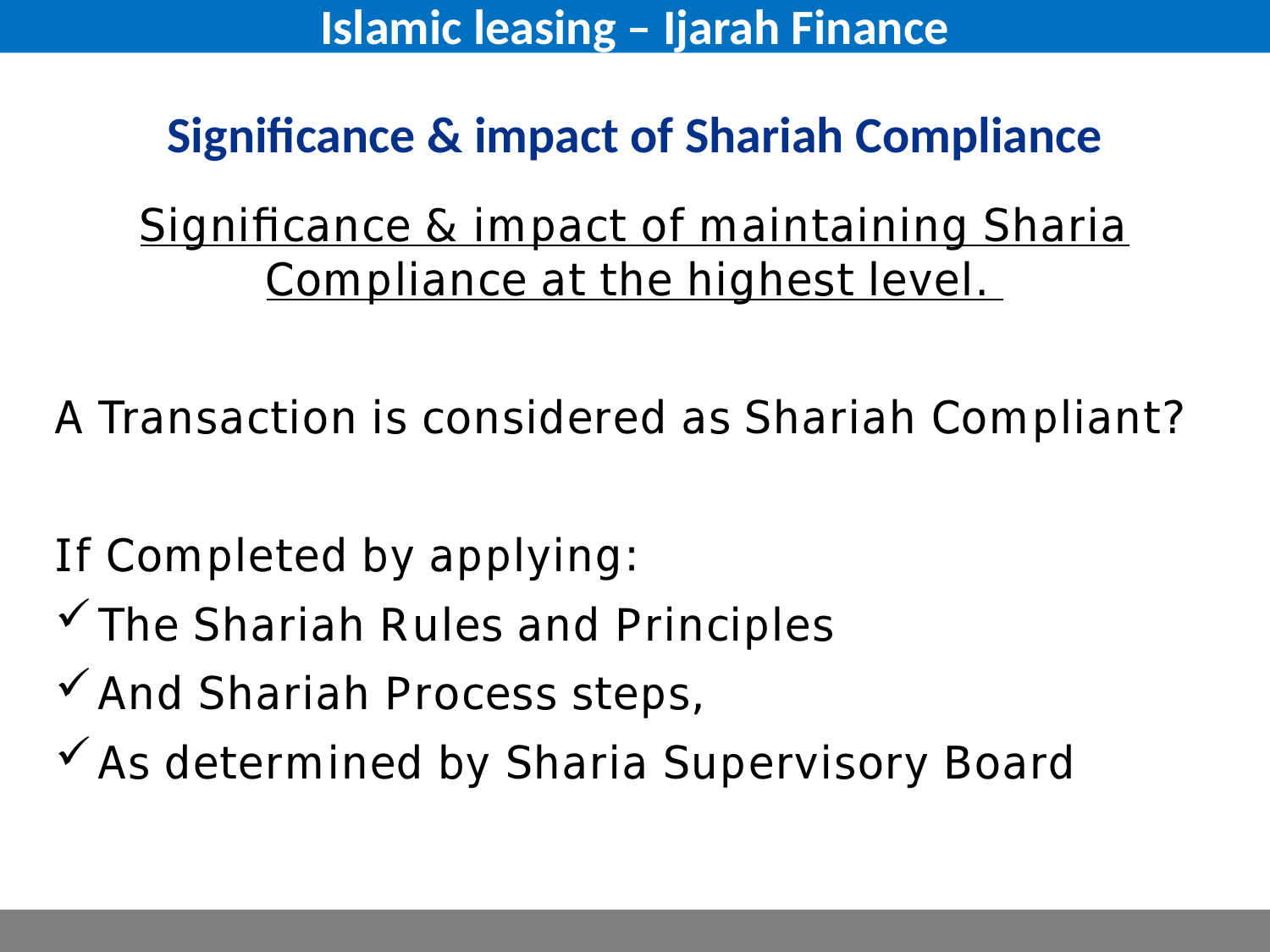

Islamic leasing – Ijarah Finance

# Significance & impact of Shariah Compliance
Significance & impact of maintaining Sharia Compliance at the highest level.

A Transaction is considered as Shariah Compliant?

If Completed by applying:
The Shariah Rules and Principles
And Shariah Process steps,
As determined by Sharia Supervisory Board